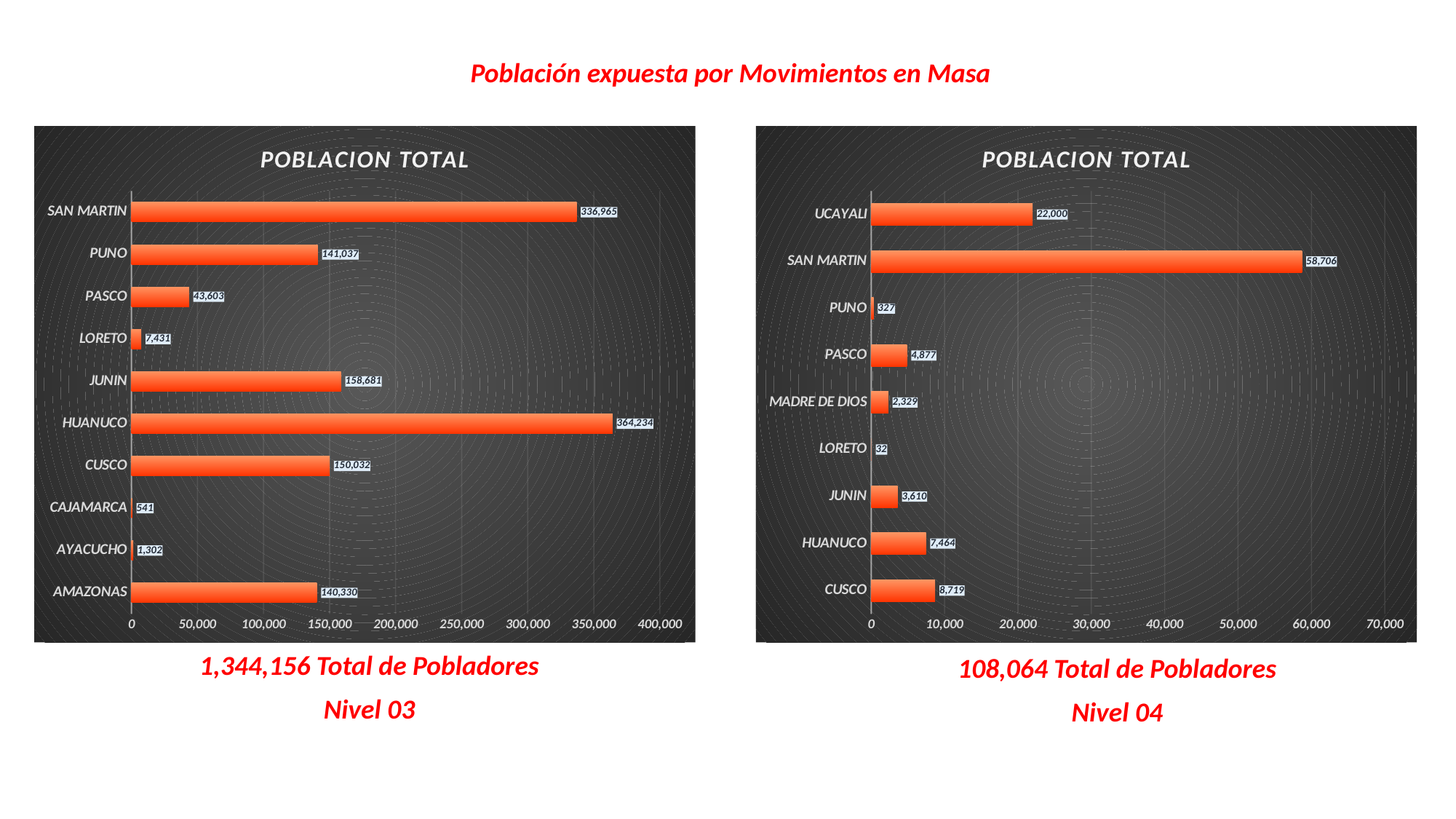

Población expuesta por Movimientos en Masa

### Chart: POBLACION TOTAL

| Category | POBLACION TOTAL |
|---|---|
| AMAZONAS | 140330.0 |
| AYACUCHO | 1302.0 |
| CAJAMARCA | 541.0 |
| CUSCO | 150032.0 |
| HUANUCO | 364234.0 |
| JUNIN | 158681.0 |
| LORETO | 7431.0 |
| PASCO | 43603.0 |
| PUNO | 141037.0 |
| SAN MARTIN | 336965.0 |

### Chart: POBLACION TOTAL

| Category | POBLACION TOTAL |
|---|---|
| CUSCO | 8719.0 |
| HUANUCO | 7464.0 |
| JUNIN | 3610.0 |
| LORETO | 32.0 |
| MADRE DE DIOS | 2329.0 |
| PASCO | 4877.0 |
| PUNO | 327.0 |
| SAN MARTIN | 58706.0 |
| UCAYALI | 22000.0 |
1,344,156 Total de Pobladores
108,064 Total de Pobladores
Nivel 03
Nivel 04